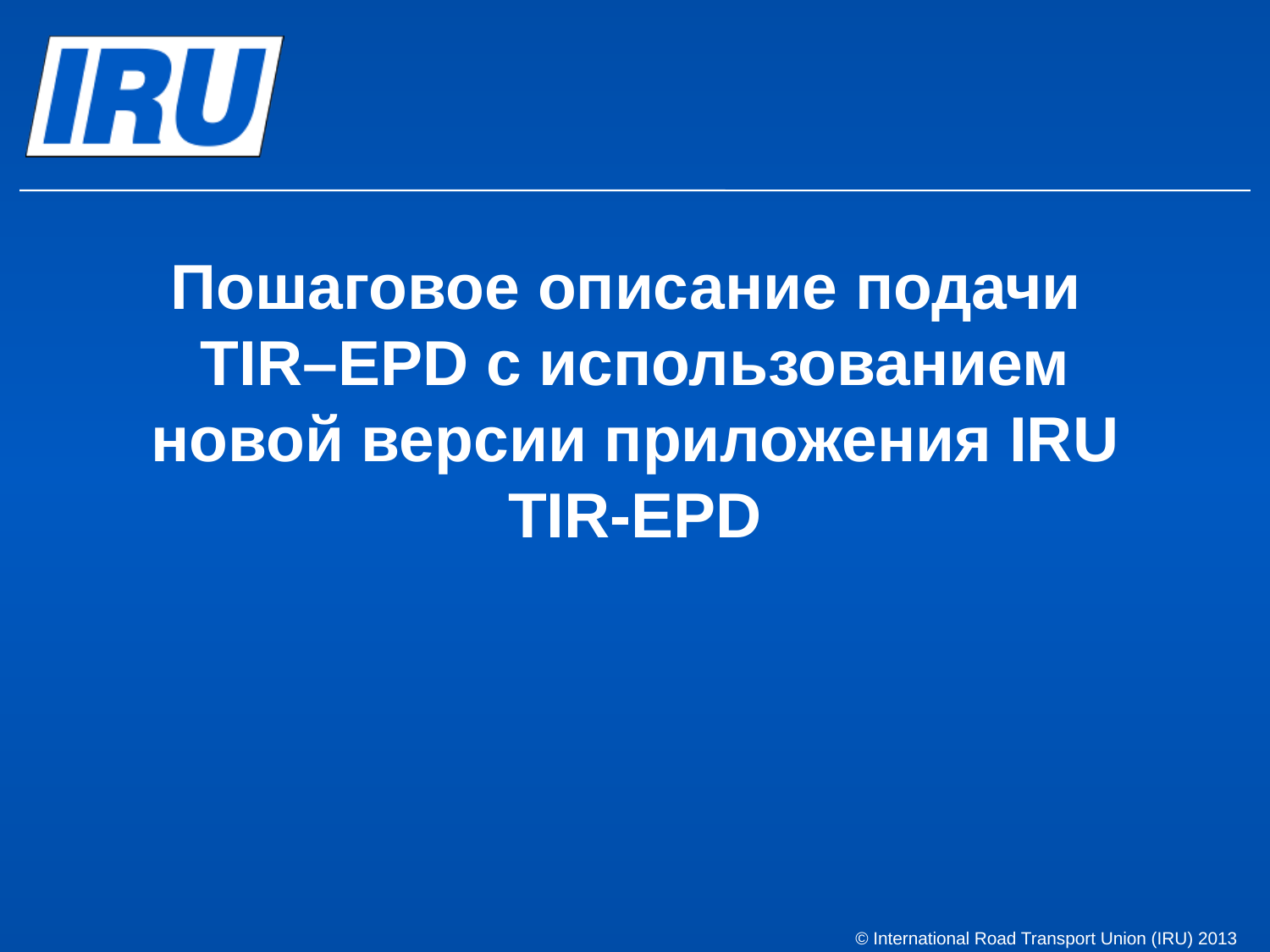

# Пошаговое описание подачи TIR–EPD c использованием новой версии приложения IRU TIR-EPD

© International Road Transport Union (IRU) 2013